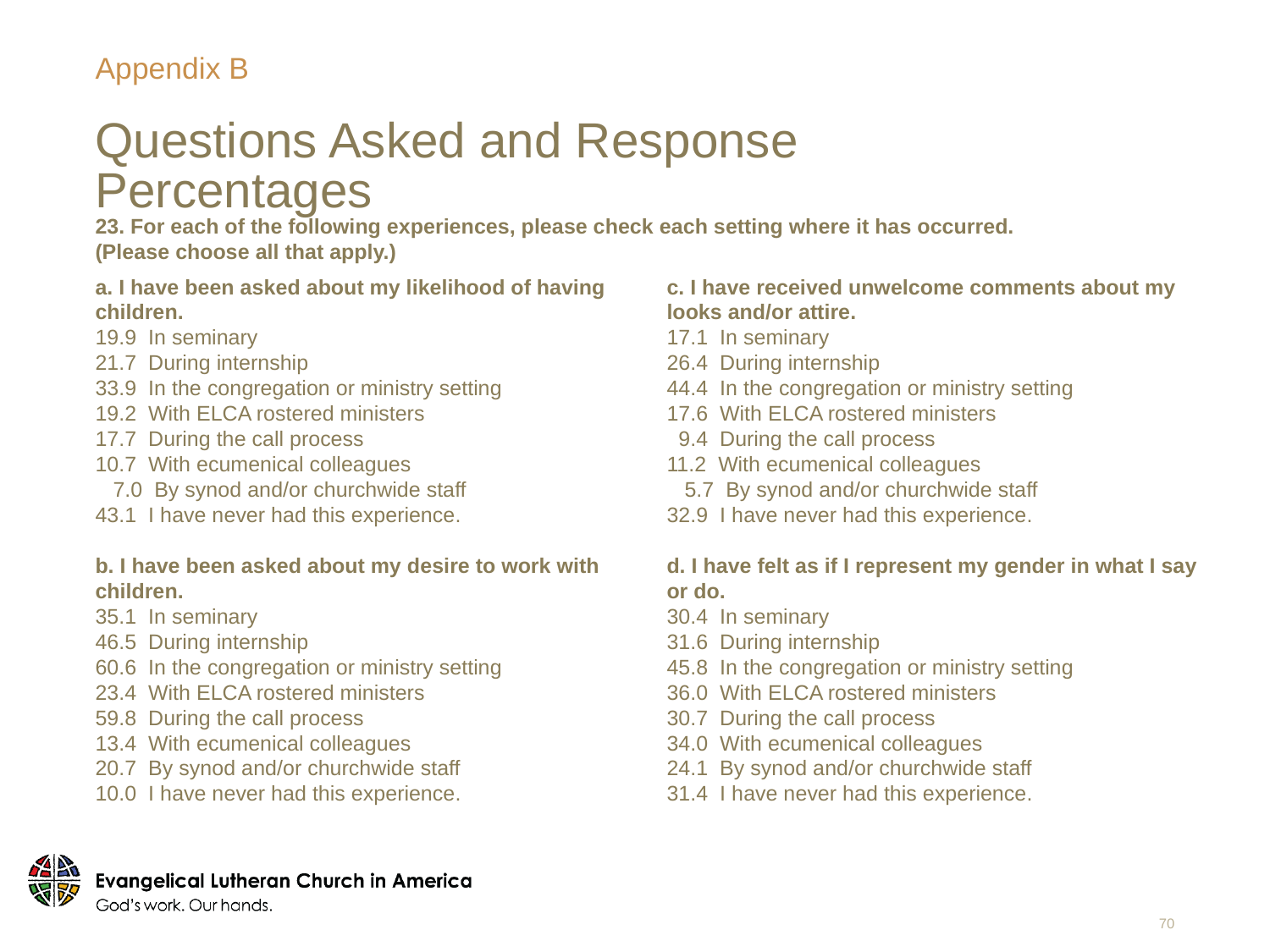

Appendix B
# Questions Asked and Response Percentages
23. For each of the following experiences, please check each setting where it has occurred. (Please choose all that apply.)
a. I have been asked about my likelihood of having children.
19.9  In seminary
21.7  During internship
33.9  In the congregation or ministry setting
19.2  With ELCA rostered ministers
17.7  During the call process
10.7  With ecumenical colleagues
   7.0  By synod and/or churchwide staff
43.1  I have never had this experience.

b. I have been asked about my desire to work with children.
35.1  In seminary
46.5  During internship
60.6  In the congregation or ministry setting
23.4  With ELCA rostered ministers
59.8  During the call process
13.4  With ecumenical colleagues
20.7  By synod and/or churchwide staff
10.0  I have never had this experience.

c. I have received unwelcome comments about my looks and/or attire.
17.1  In seminary
26.4  During internship
44.4  In the congregation or ministry setting
17.6  With ELCA rostered ministers
  9.4  During the call process
11.2  With ecumenical colleagues
   5.7  By synod and/or churchwide staff
32.9  I have never had this experience.

d. I have felt as if I represent my gender in what I say or do.
30.4  In seminary
31.6  During internship
45.8  In the congregation or ministry setting
36.0  With ELCA rostered ministers
30.7  During the call process
34.0  With ecumenical colleagues
24.1  By synod and/or churchwide staff
31.4  I have never had this experience.